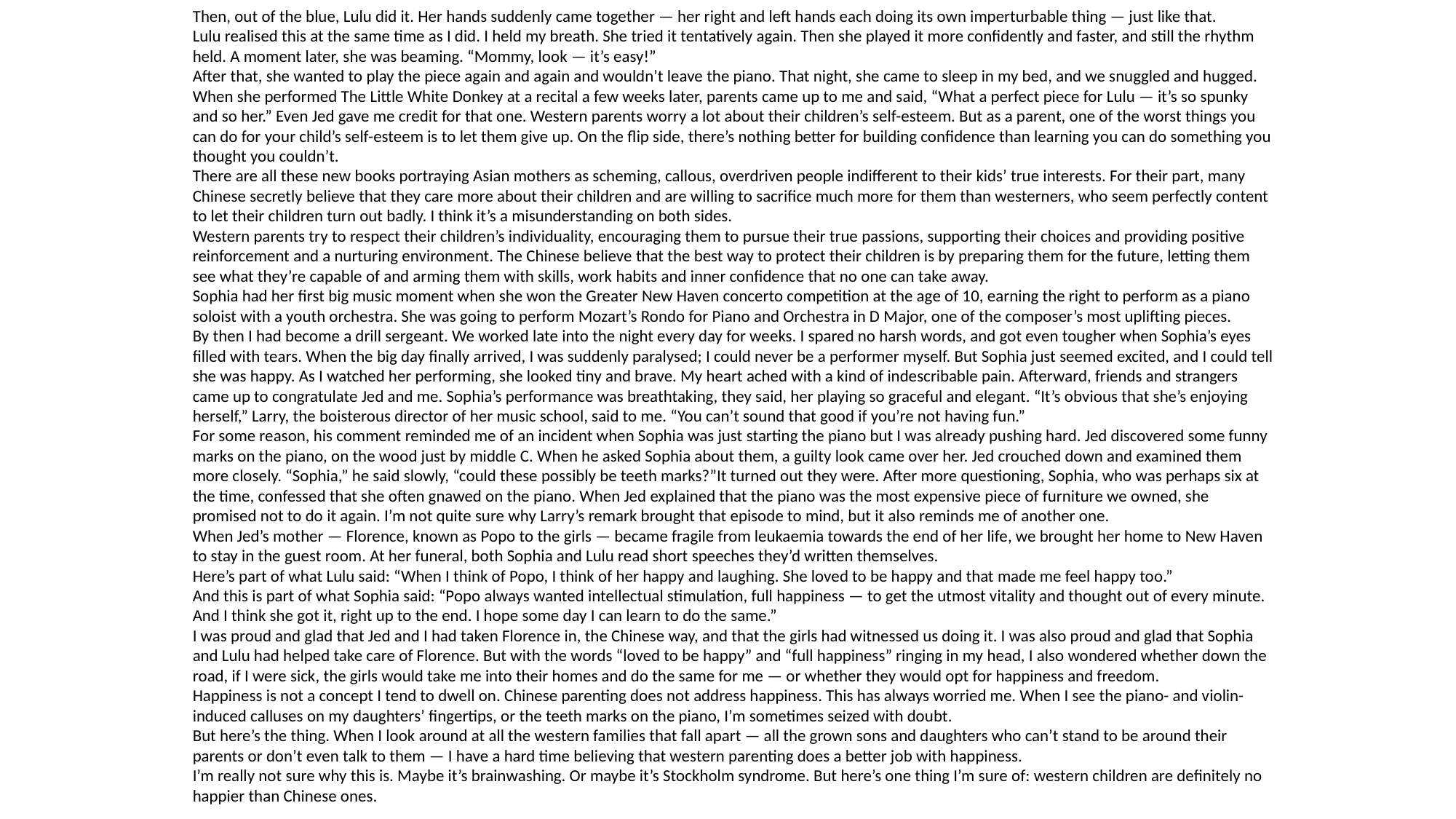

Then, out of the blue, Lulu did it. Her hands suddenly came together — her right and left hands each doing its own imperturbable thing — just like that.
Lulu realised this at the same time as I did. I held my breath. She tried it tentatively again. Then she played it more confidently and faster, and still the rhythm held. A moment later, she was beaming. “Mommy, look — it’s easy!”
After that, she wanted to play the piece again and again and wouldn’t leave the piano. That night, she came to sleep in my bed, and we snuggled and hugged. When she performed The Little White Donkey at a recital a few weeks later, parents came up to me and said, “What a perfect piece for Lulu — it’s so spunky and so her.” Even Jed gave me credit for that one. Western parents worry a lot about their children’s self-esteem. But as a parent, one of the worst things you can do for your child’s self-esteem is to let them give up. On the flip side, there’s nothing better for building confidence than learning you can do something you thought you couldn’t.
There are all these new books portraying Asian mothers as scheming, callous, overdriven people indifferent to their kids’ true interests. For their part, many Chinese secretly believe that they care more about their children and are willing to sacrifice much more for them than westerners, who seem perfectly content to let their children turn out badly. I think it’s a misunderstanding on both sides.
Western parents try to respect their children’s individuality, encouraging them to pursue their true passions, supporting their choices and providing positive reinforcement and a nurturing environment. The Chinese believe that the best way to protect their children is by preparing them for the future, letting them see what they’re capable of and arming them with skills, work habits and inner confidence that no one can take away.
Sophia had her first big music moment when she won the Greater New Haven concerto competition at the age of 10, earning the right to perform as a piano soloist with a youth orchestra. She was going to perform Mozart’s Rondo for Piano and Orchestra in D Major, one of the composer’s most uplifting pieces.
By then I had become a drill sergeant. We worked late into the night every day for weeks. I spared no harsh words, and got even tougher when Sophia’s eyes filled with tears. When the big day finally arrived, I was suddenly paralysed; I could never be a performer myself. But Sophia just seemed excited, and I could tell she was happy. As I watched her performing, she looked tiny and brave. My heart ached with a kind of indescribable pain. Afterward, friends and strangers came up to congratulate Jed and me. Sophia’s performance was breathtaking, they said, her playing so graceful and elegant. “It’s obvious that she’s enjoying herself,” Larry, the boisterous director of her music school, said to me. “You can’t sound that good if you’re not having fun.”
For some reason, his comment reminded me of an incident when Sophia was just starting the piano but I was already pushing hard. Jed discovered some funny marks on the piano, on the wood just by middle C. When he asked Sophia about them, a guilty look came over her. Jed crouched down and examined them more closely. “Sophia,” he said slowly, “could these possibly be teeth marks?”It turned out they were. After more questioning, Sophia, who was perhaps six at the time, confessed that she often gnawed on the piano. When Jed explained that the piano was the most expensive piece of furniture we owned, she promised not to do it again. I’m not quite sure why Larry’s remark brought that episode to mind, but it also reminds me of another one.
When Jed’s mother — Florence, known as Popo to the girls — became fragile from leukaemia towards the end of her life, we brought her home to New Haven to stay in the guest room. At her funeral, both Sophia and Lulu read short speeches they’d written themselves.
Here’s part of what Lulu said: “When I think of Popo, I think of her happy and laughing. She loved to be happy and that made me feel happy too.”
And this is part of what Sophia said: “Popo always wanted intellectual stimulation, full happiness — to get the utmost vitality and thought out of every minute. And I think she got it, right up to the end. I hope some day I can learn to do the same.”
I was proud and glad that Jed and I had taken Florence in, the Chinese way, and that the girls had witnessed us doing it. I was also proud and glad that Sophia and Lulu had helped take care of Florence. But with the words “loved to be happy” and “full happiness” ringing in my head, I also wondered whether down the road, if I were sick, the girls would take me into their homes and do the same for me — or whether they would opt for happiness and freedom.
Happiness is not a concept I tend to dwell on. Chinese parenting does not address happiness. This has always worried me. When I see the piano- and violin-induced calluses on my daughters’ fingertips, or the teeth marks on the piano, I’m sometimes seized with doubt.
But here’s the thing. When I look around at all the western families that fall apart — all the grown sons and daughters who can’t stand to be around their parents or don’t even talk to them — I have a hard time believing that western parenting does a better job with happiness.
I’m really not sure why this is. Maybe it’s brainwashing. Or maybe it’s Stockholm syndrome. But here’s one thing I’m sure of: western children are definitely no happier than Chinese ones.